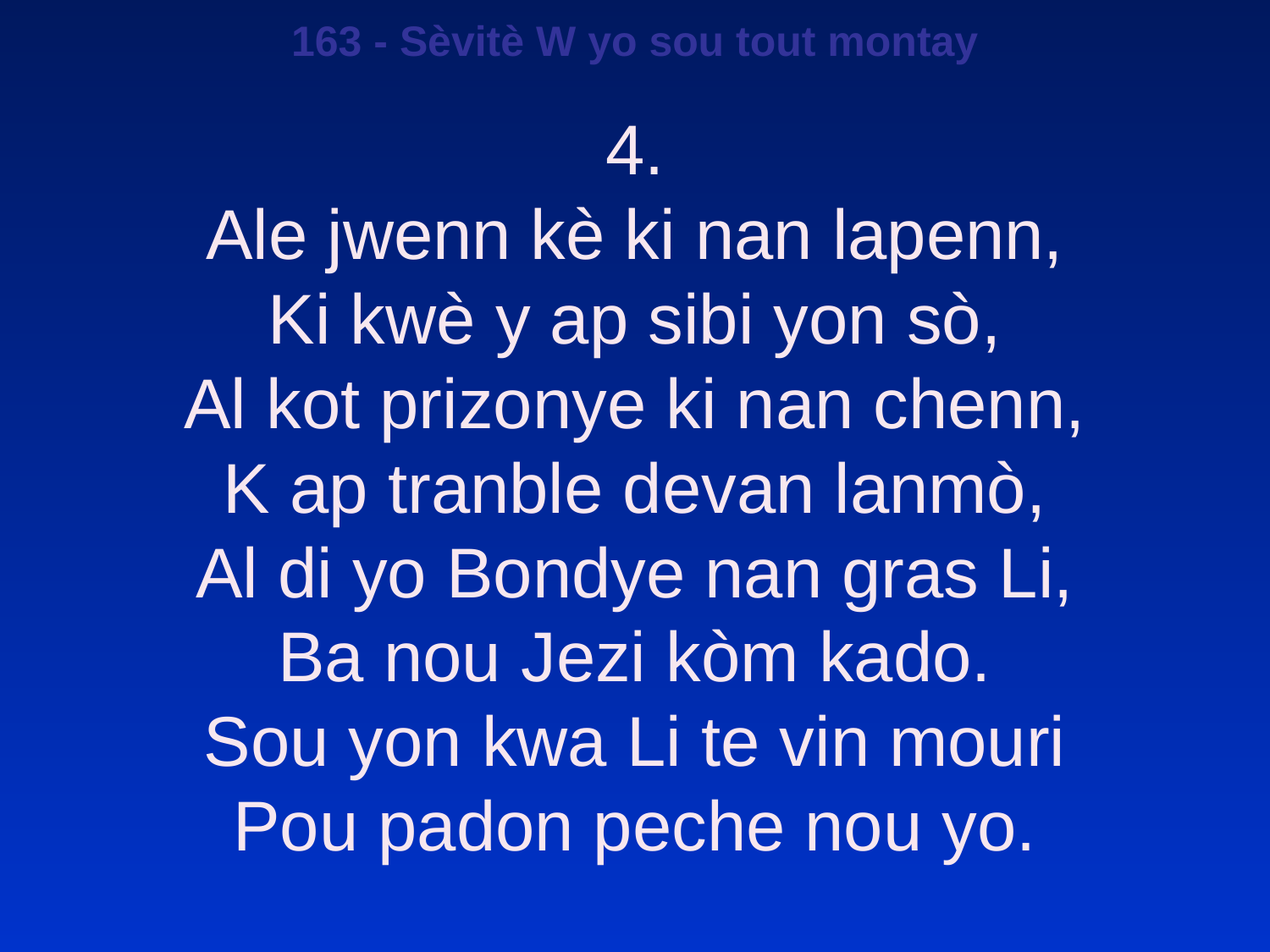

163 - Sèvitè W yo sou tout montay
4.
Ale jwenn kè ki nan lapenn,
Ki kwè y ap sibi yon sò,
Al kot prizonye ki nan chenn,
K ap tranble devan lanmò,
Al di yo Bondye nan gras Li,
Ba nou Jezi kòm kado.
Sou yon kwa Li te vin mouri
Pou padon peche nou yo.